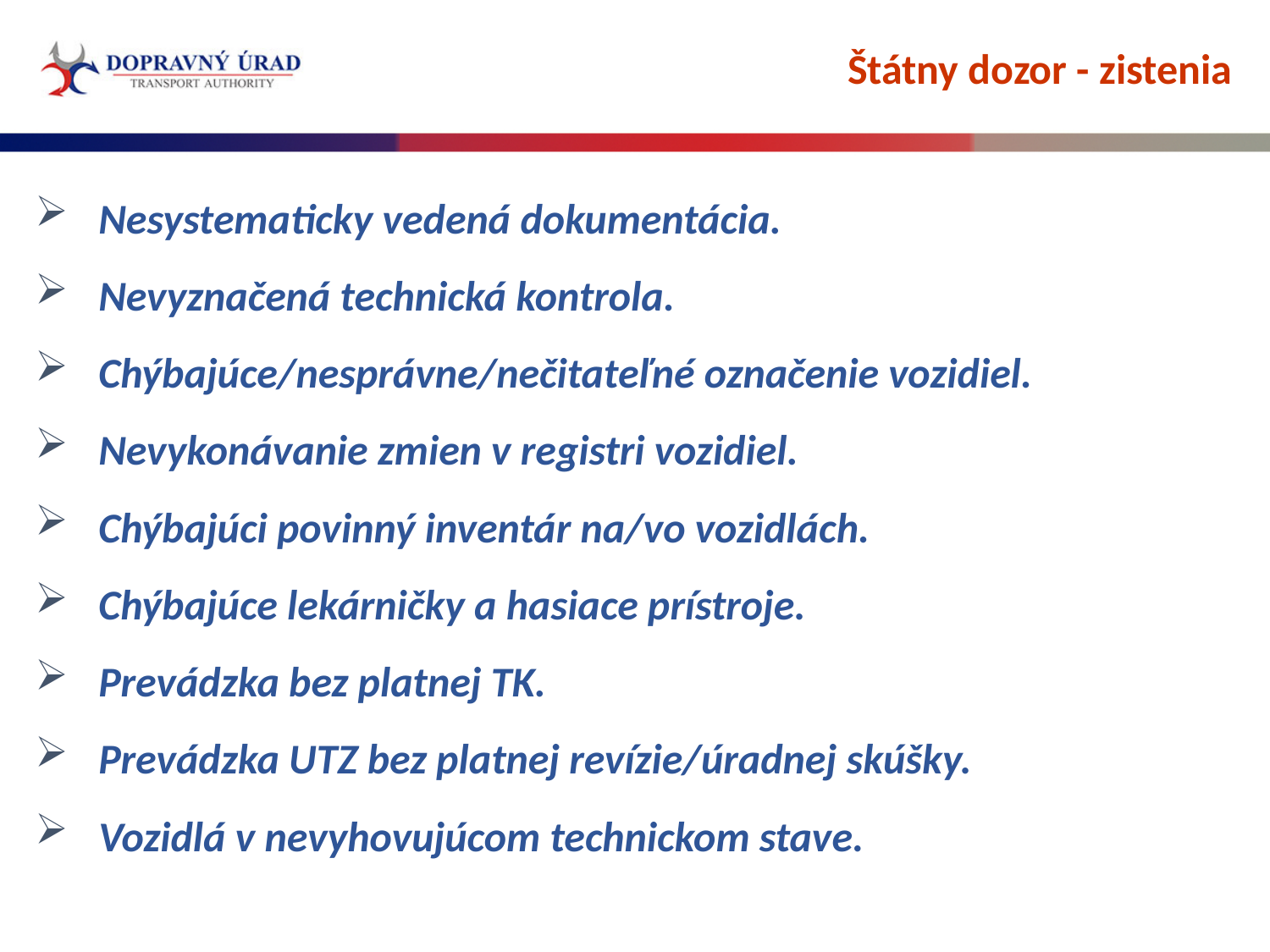

Štátny dozor - zistenia
Nesystematicky vedená dokumentácia.
Nevyznačená technická kontrola.
Chýbajúce/nesprávne/nečitateľné označenie vozidiel.
Nevykonávanie zmien v registri vozidiel.
Chýbajúci povinný inventár na/vo vozidlách.
Chýbajúce lekárničky a hasiace prístroje.
Prevádzka bez platnej TK.
Prevádzka UTZ bez platnej revízie/úradnej skúšky.
Vozidlá v nevyhovujúcom technickom stave.